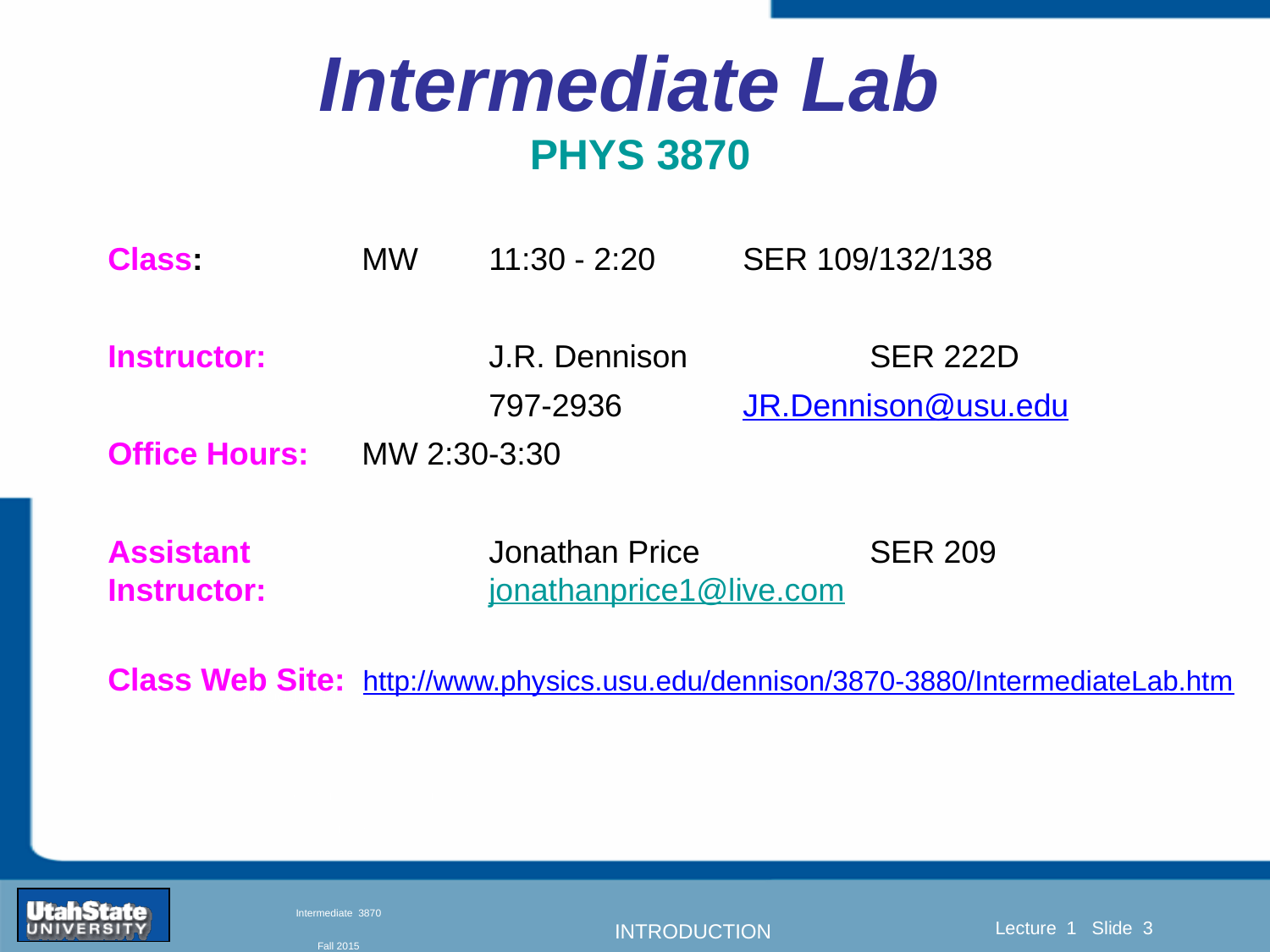

Intermediate Lab
PHYS 3870
Class:		MW   	11:30 - 2:20	SER 109/132/138

Instructor:		J.R. Dennison	   	SER 222D
			797-2936       	JR.Dennison@usu.edu
Office Hours:	MW 2:30-3:30

Assistant 		Jonathan Price		SER 209
Instructor: 		jonathanprice1@live.com

Class Web Site:  http://www.physics.usu.edu/dennison/3870-3880/IntermediateLab.htm